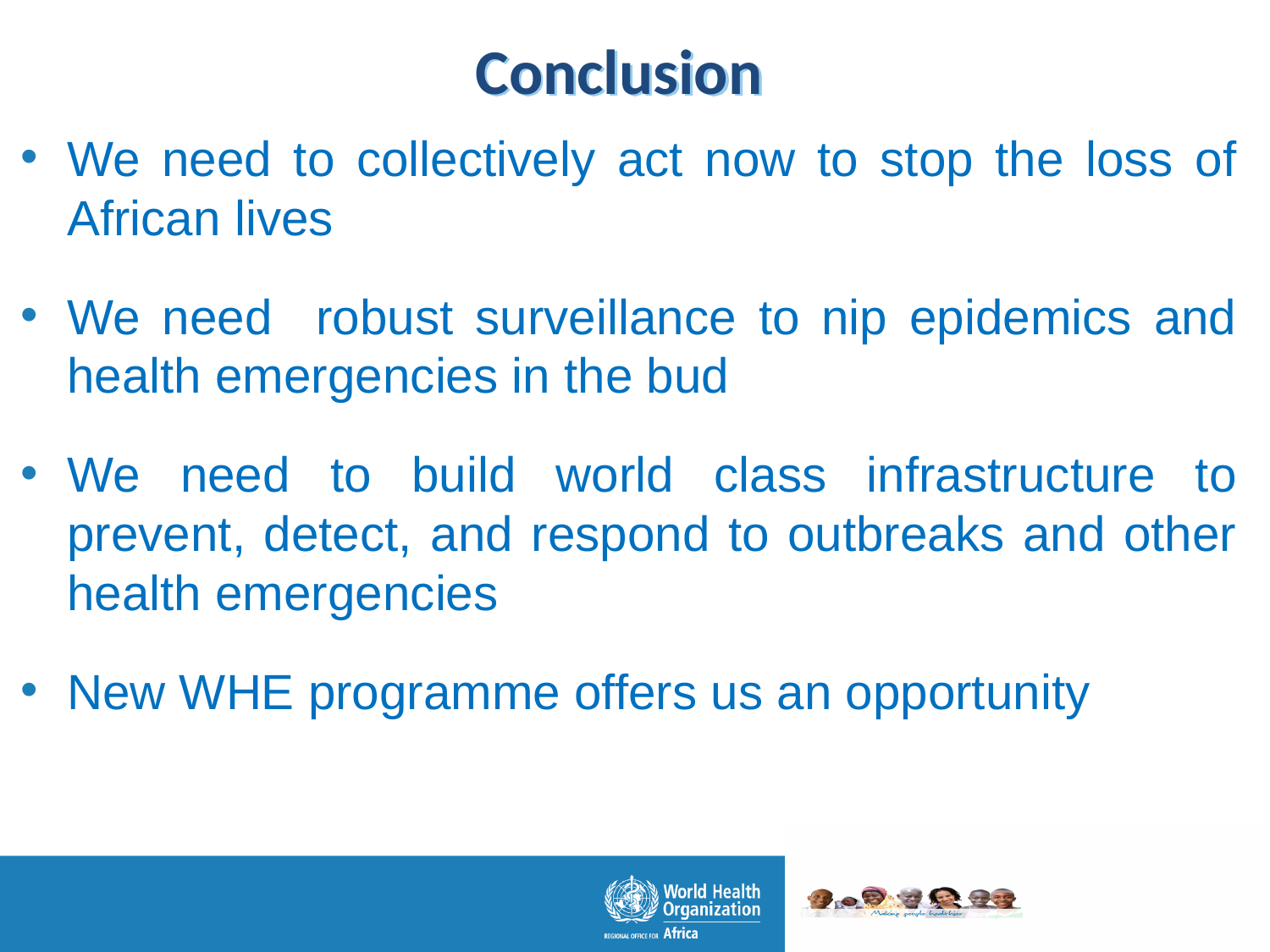

# Conclusion
We need to collectively act now to stop the loss of African lives
We need  robust surveillance to nip epidemics and health emergencies in the bud
We need to build world class infrastructure to prevent, detect, and respond to outbreaks and other health emergencies
New WHE programme offers us an opportunity